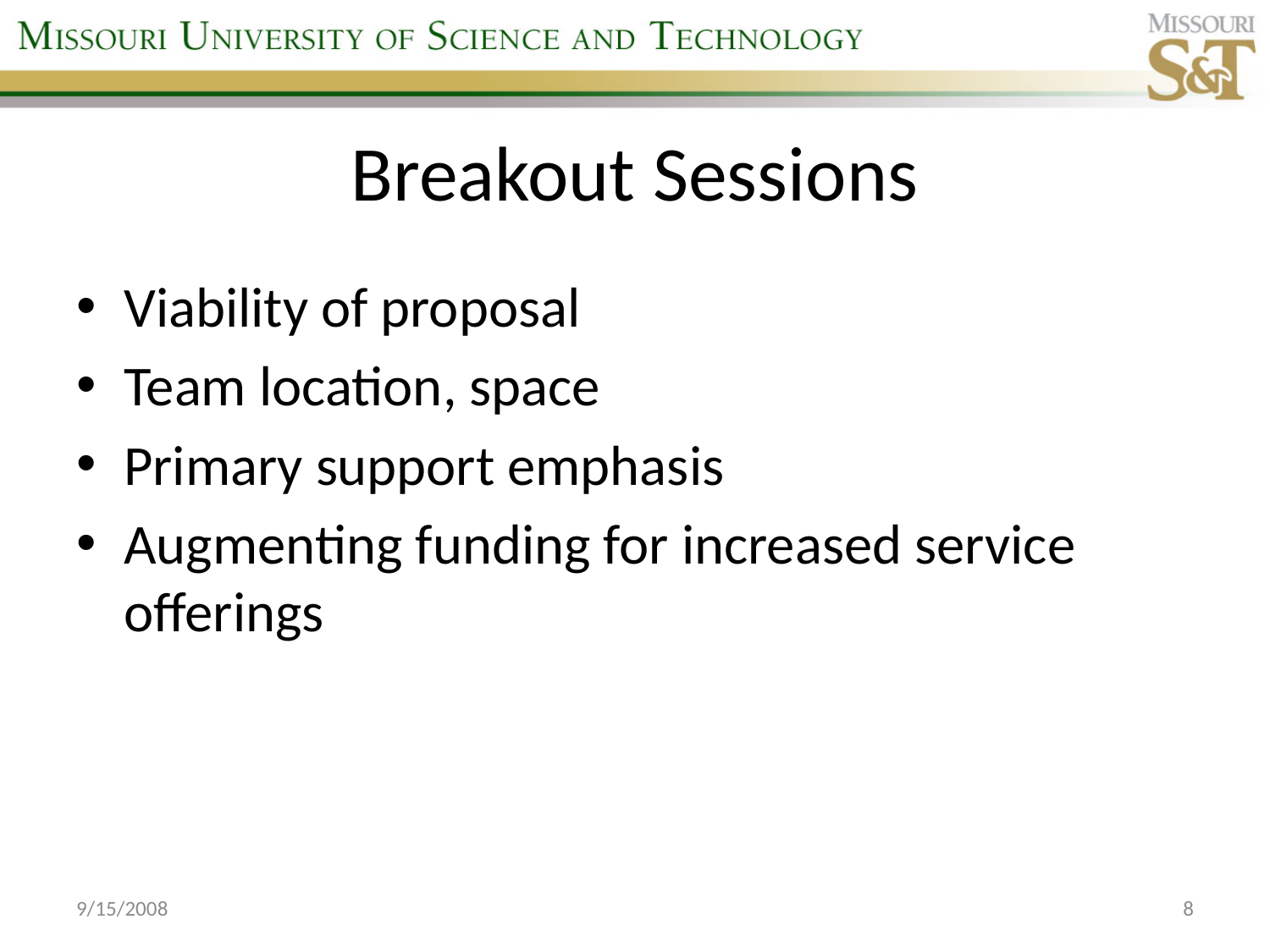

# Breakout Sessions
Viability of proposal
Team location, space
Primary support emphasis
Augmenting funding for increased service offerings
9/15/2008
8